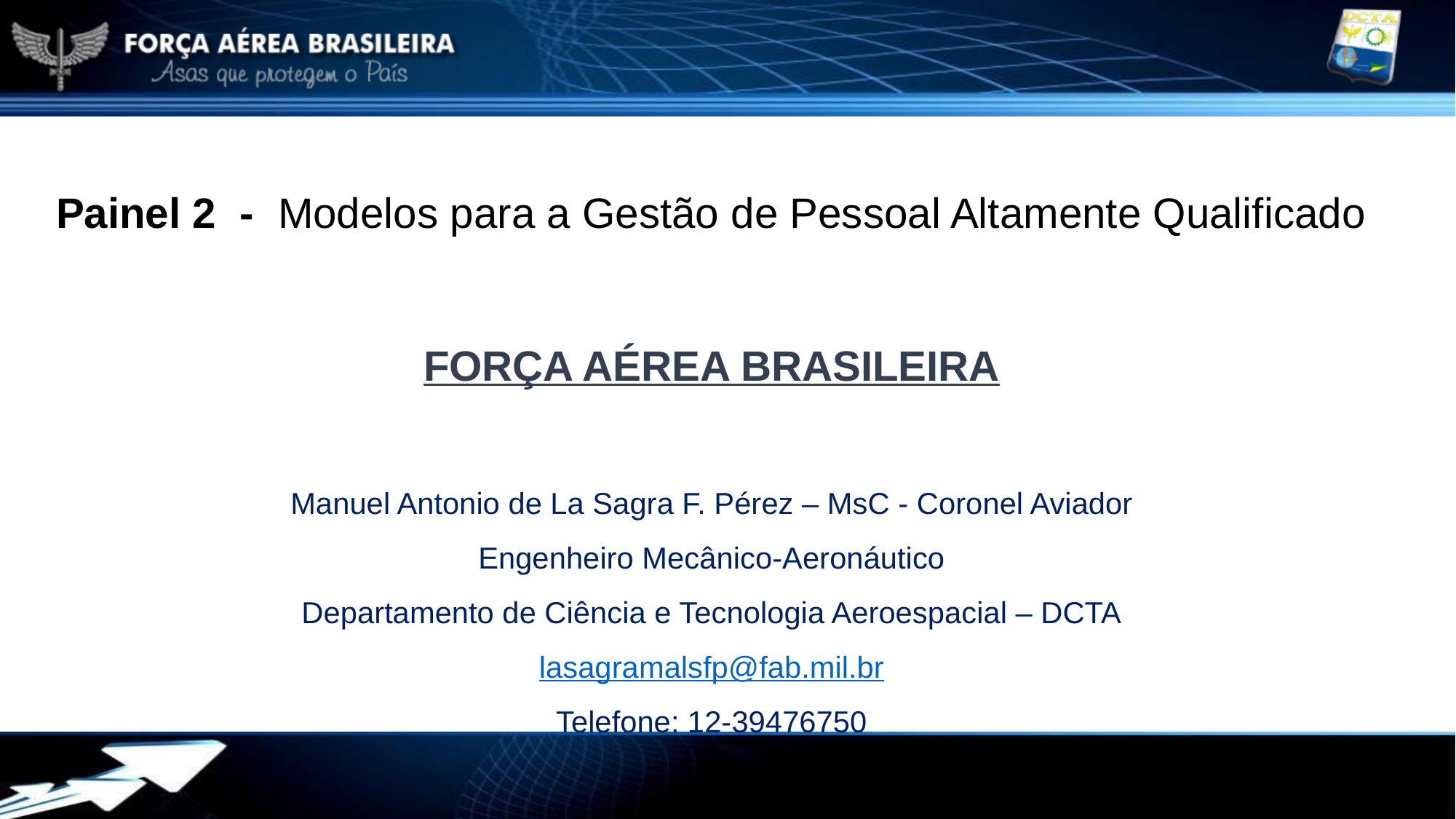

Painel 2  -  Modelos para a Gestão de Pessoal Altamente Qualificado

FORÇA AÉREA BRASILEIRA

Manuel Antonio de La Sagra F. Pérez – MsC - Coronel Aviador
Engenheiro Mecânico-Aeronáutico
Departamento de Ciência e Tecnologia Aeroespacial – DCTA
lasagramalsfp@fab.mil.br
Telefone: 12-39476750